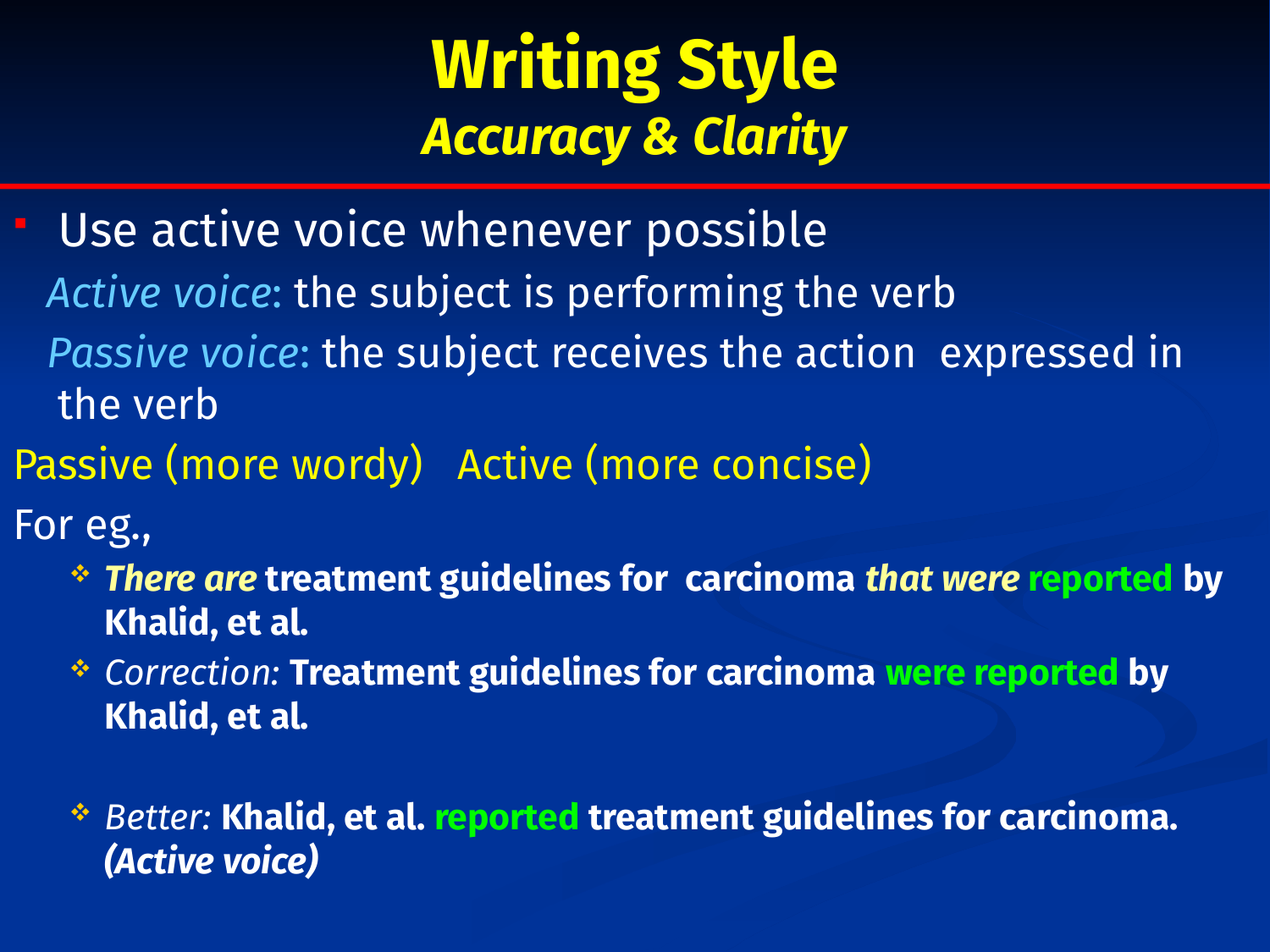

# Writing Style Accuracy & Clarity

Use active voice whenever possible
   Active voice: the subject is performing the verb
   Passive voice: the subject receives the action  expressed in the verb
Passive (more wordy)   Active (more concise)
For eg.,
There are treatment guidelines for  carcinoma that were reported by Khalid, et al.
Correction: Treatment guidelines for carcinoma were reported by Khalid, et al.

Better: Khalid, et al. reported treatment guidelines for carcinoma. (Active voice)